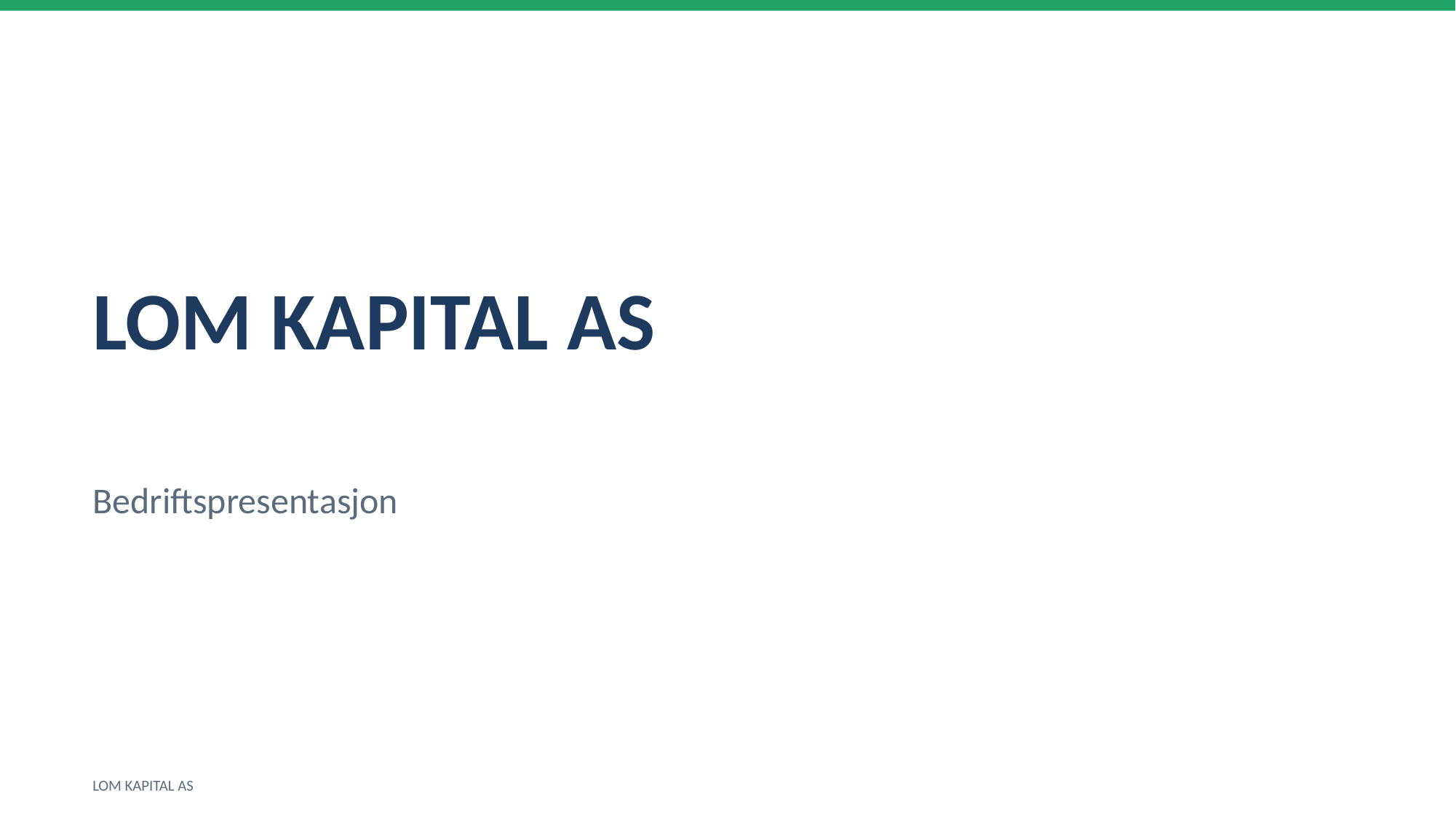

LOM KAPITAL AS
Bedriftspresentasjon
LOM KAPITAL AS